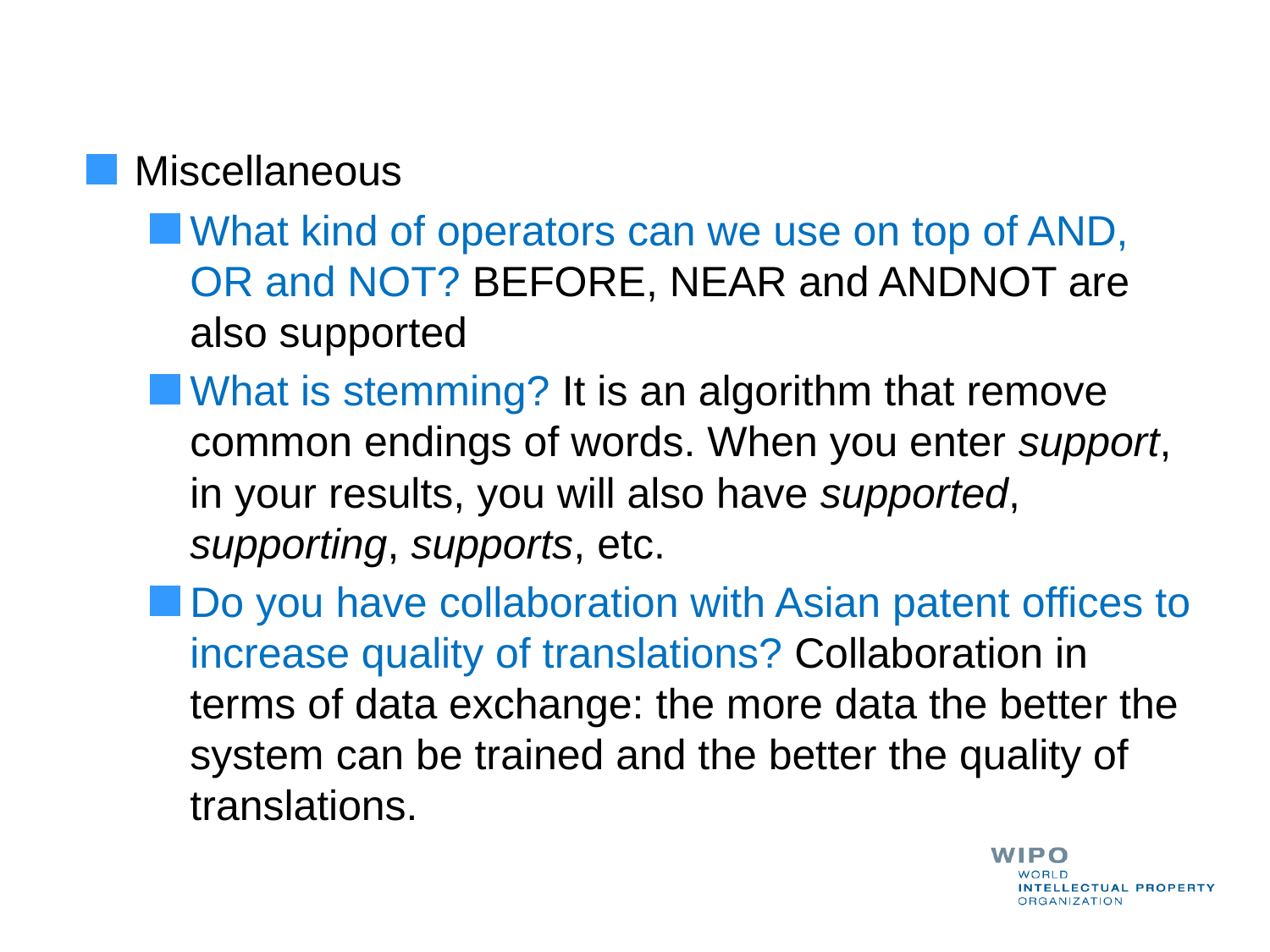

Miscellaneous
What kind of operators can we use on top of AND, OR and NOT? BEFORE, NEAR and ANDNOT are also supported
What is stemming? It is an algorithm that remove common endings of words. When you enter support, in your results, you will also have supported, supporting, supports, etc.
Do you have collaboration with Asian patent offices to increase quality of translations? Collaboration in terms of data exchange: the more data the better the system can be trained and the better the quality of translations.